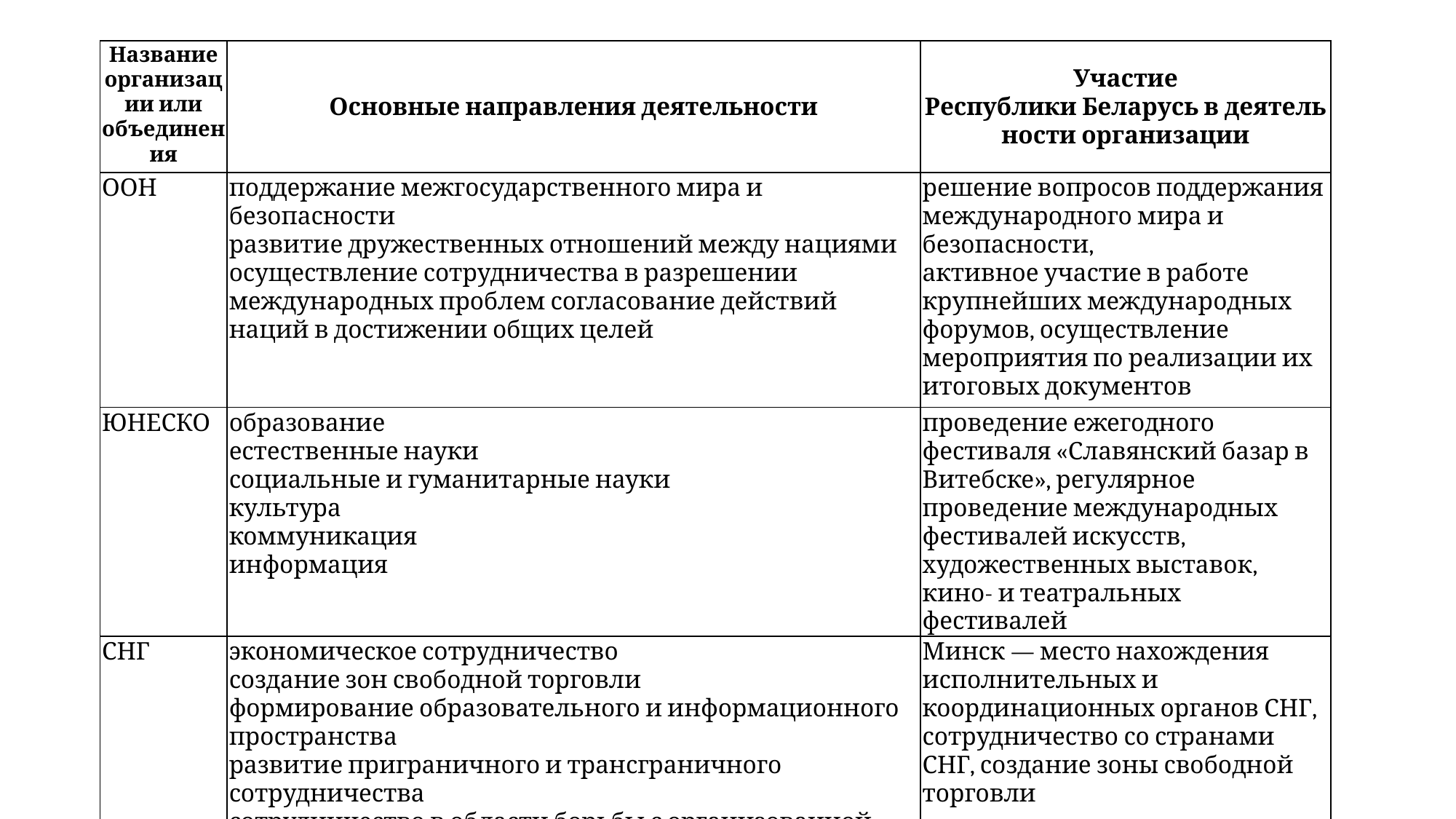

#
| Название организации или объединения | Основные направления деятельности | Участие Республики Беларусь в деятельности организации |
| --- | --- | --- |
| ООН | поддержание межгосударственного мира и безопасности развитие дружественных отношений между нациями осуществление сотрудничества в разрешении международных проблем согласование действий наций в достижении общих целей | решение вопросов поддержания международного мира и безопасности, активное участие в работе крупнейших международных форумов, осуществление мероприятия по реализации их итоговых документов |
| ЮНЕСКО | образование естественные науки социальные и гуманитарные науки культура коммуникация информация | проведение ежегодного фестиваля «Славянский базар в Витебске», регулярное проведение международных фестивалей искусств, художественных выставок, кино- и театральных фестивалей |
| СНГ | экономическое сотрудничество создание зон свободной торговли формирование образовательного и информационного пространства развитие приграничного и трансграничного сотрудничества сотрудничество в области борьбы с организованной преступностью и терроризмом | Минск — место нахождения исполнительных и координационных органов СНГ, сотрудничество со странами СНГ, создание зоны свободной торговли |